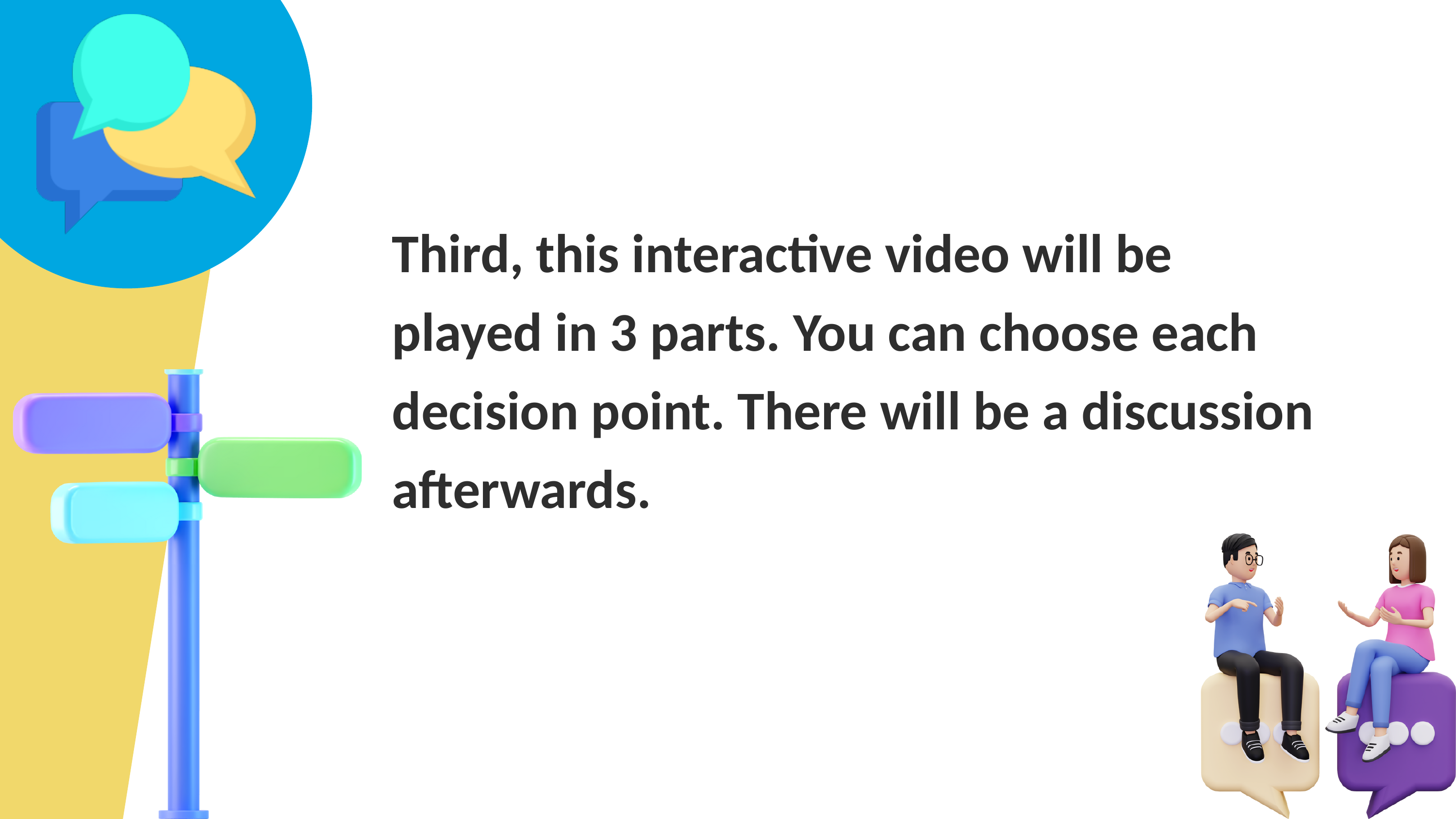

Third, this interactive video will be played in 3 parts. You can choose each decision point. There will be a discussion afterwards.